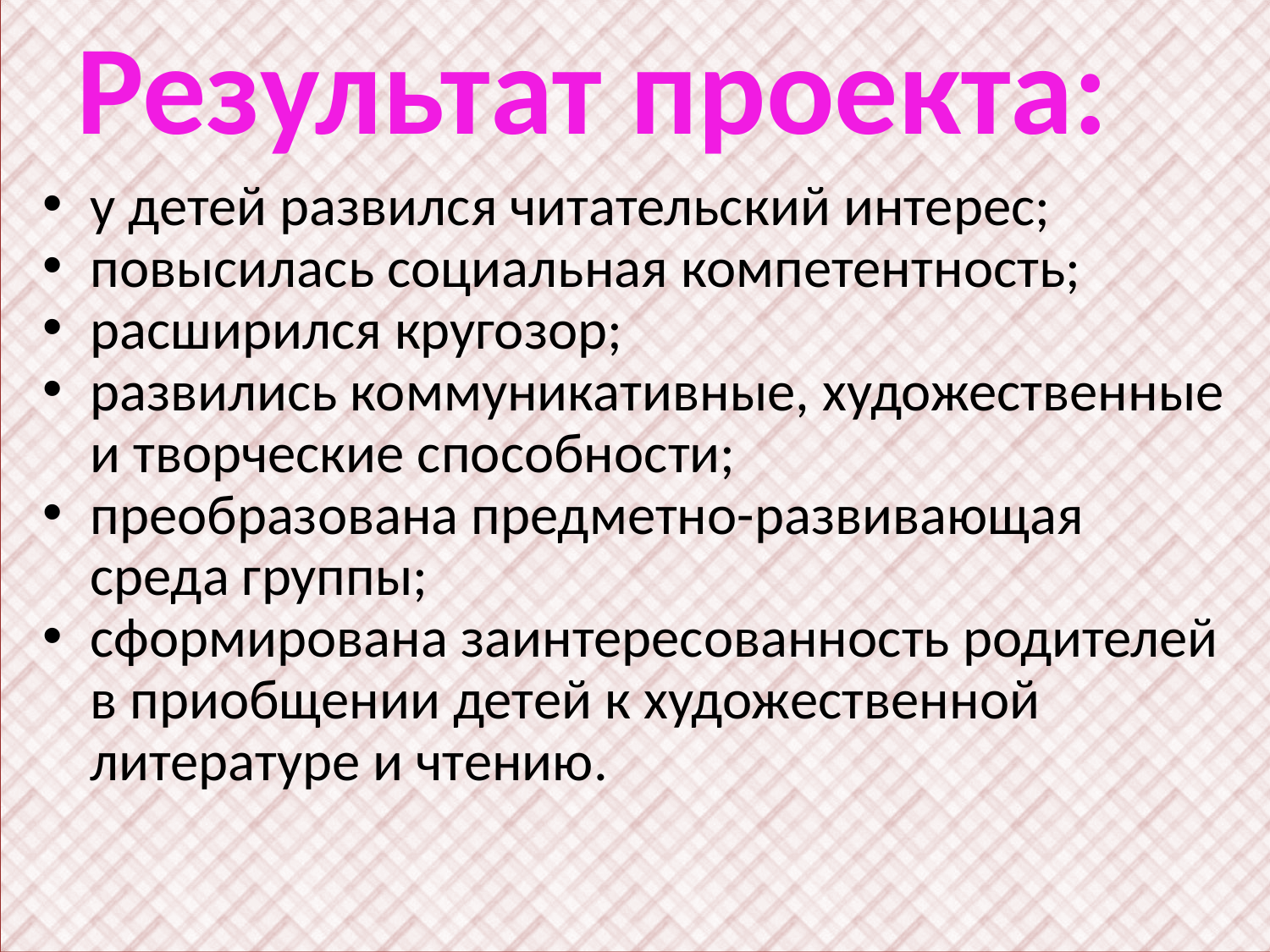

# Результат проекта:
у детей развился читательский интерес;
повысилась социальная компетентность;
расширился кругозор;
развились коммуникативные, художественные и творческие способности;
преобразована предметно-развивающая среда группы;
сформирована заинтересованность родителей в приобщении детей к художественной литературе и чтению.